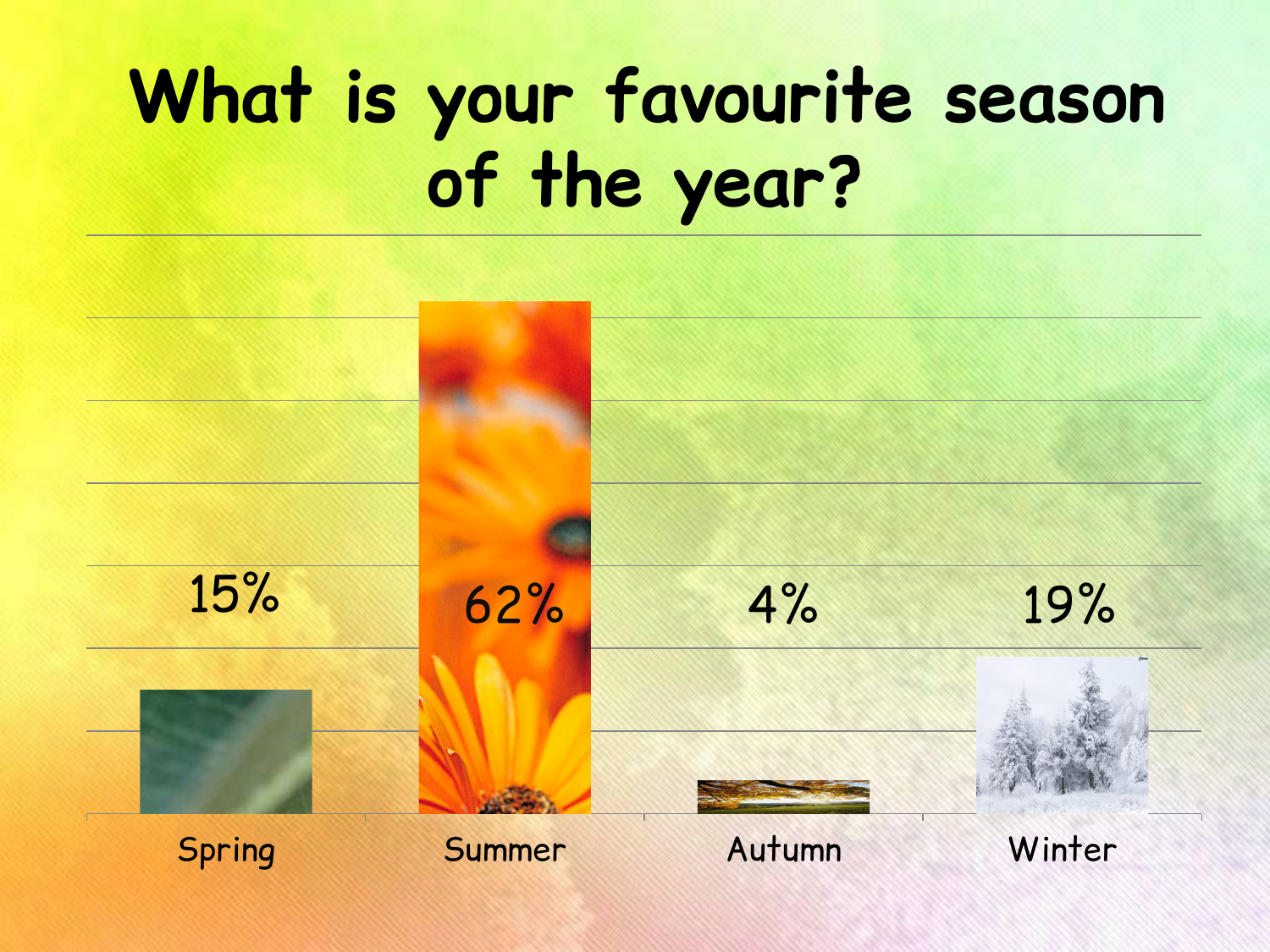

# What is your favourite season of the year?

### Chart

| Category | Stĺpec1 | Rad 2 | Stĺpec2 |
|---|---|---|---|
| Spring | None | 15.0 | None |
| Summer | None | 62.0 | None |
| Autumn | None | 4.0 | None |
| Winter | None | 19.0 | None |
15%